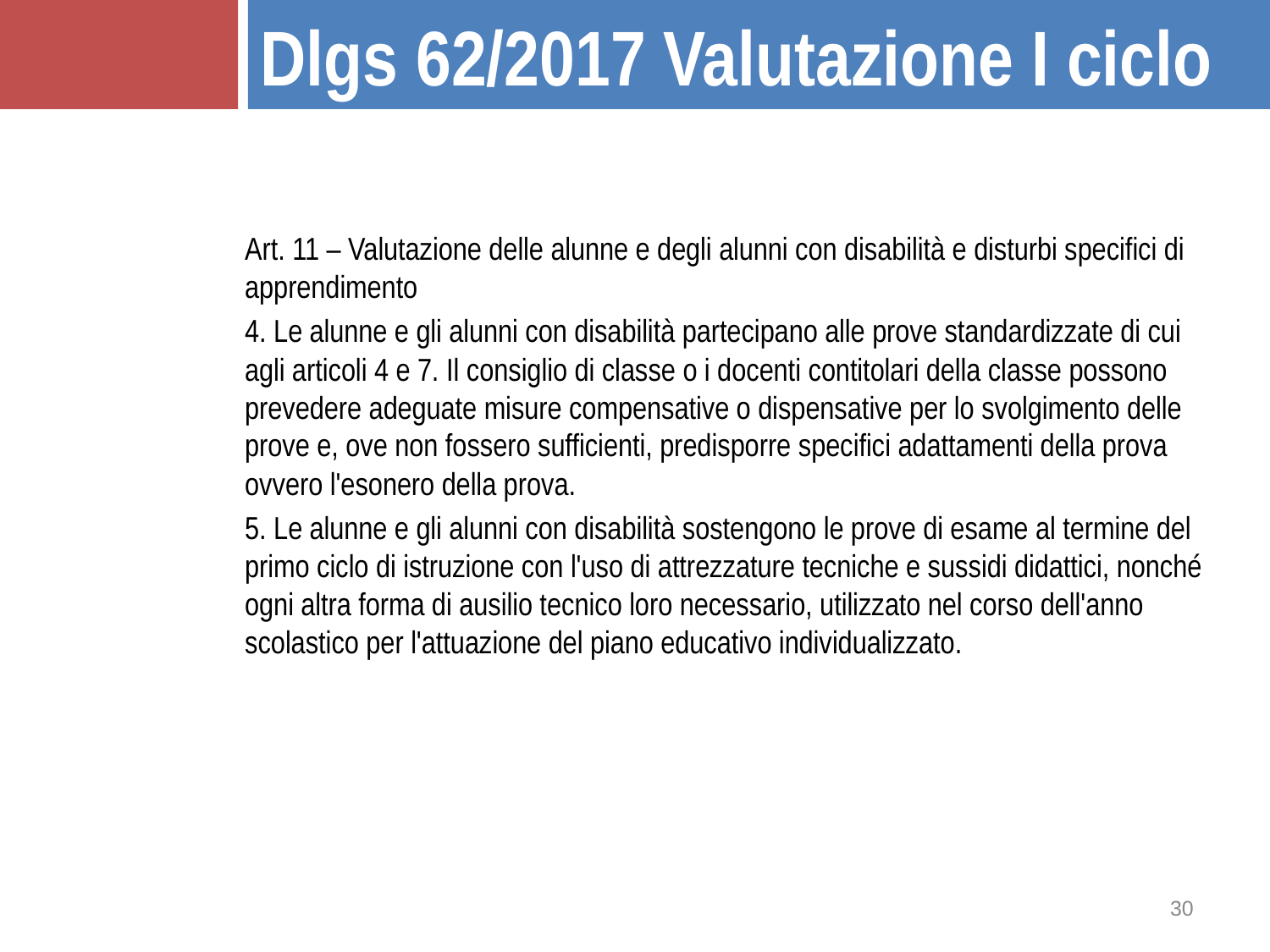

Dlgs 62/2017 Valutazione I ciclo
Art. 11 – Valutazione delle alunne e degli alunni con disabilità e disturbi specifici di apprendimento
4. Le alunne e gli alunni con disabilità partecipano alle prove standardizzate di cui agli articoli 4 e 7. Il consiglio di classe o i docenti contitolari della classe possono prevedere adeguate misure compensative o dispensative per lo svolgimento delle prove e, ove non fossero sufficienti, predisporre specifici adattamenti della prova ovvero l'esonero della prova.
5. Le alunne e gli alunni con disabilità sostengono le prove di esame al termine del primo ciclo di istruzione con l'uso di attrezzature tecniche e sussidi didattici, nonché ogni altra forma di ausilio tecnico loro necessario, utilizzato nel corso dell'anno scolastico per l'attuazione del piano educativo individualizzato.
30